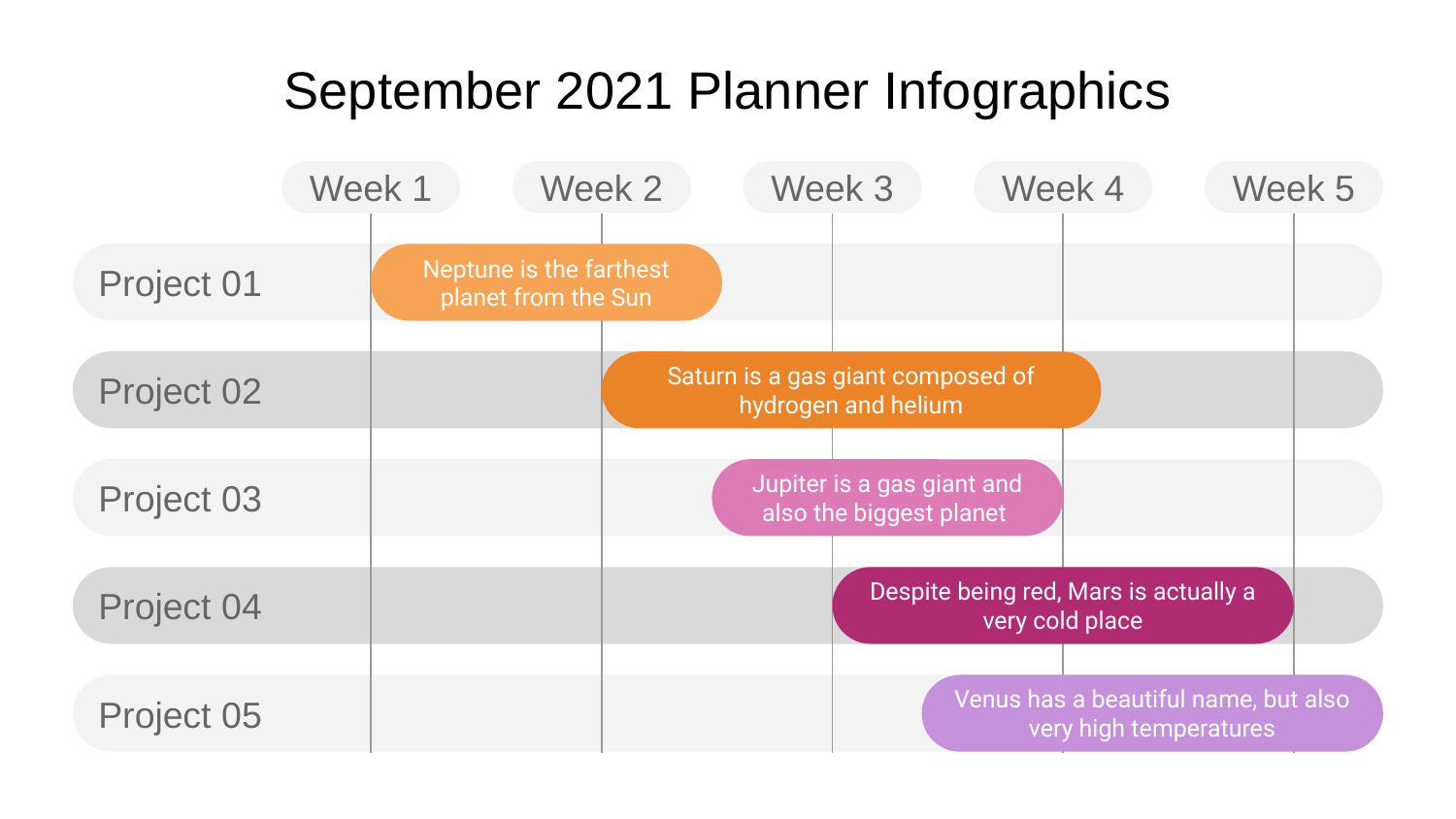

September 2021 Planner Infographics
Week 1
Week 2
Week 3
Week 4
Week 5
Project 01
Project 02
Project 03
Project 04
Project 05
Neptune is the farthest planet from the Sun
Saturn is a gas giant composed of hydrogen and helium
Jupiter is a gas giant and also the biggest planet
Despite being red, Mars is actually a very cold place
Venus has a beautiful name, but also very high temperatures